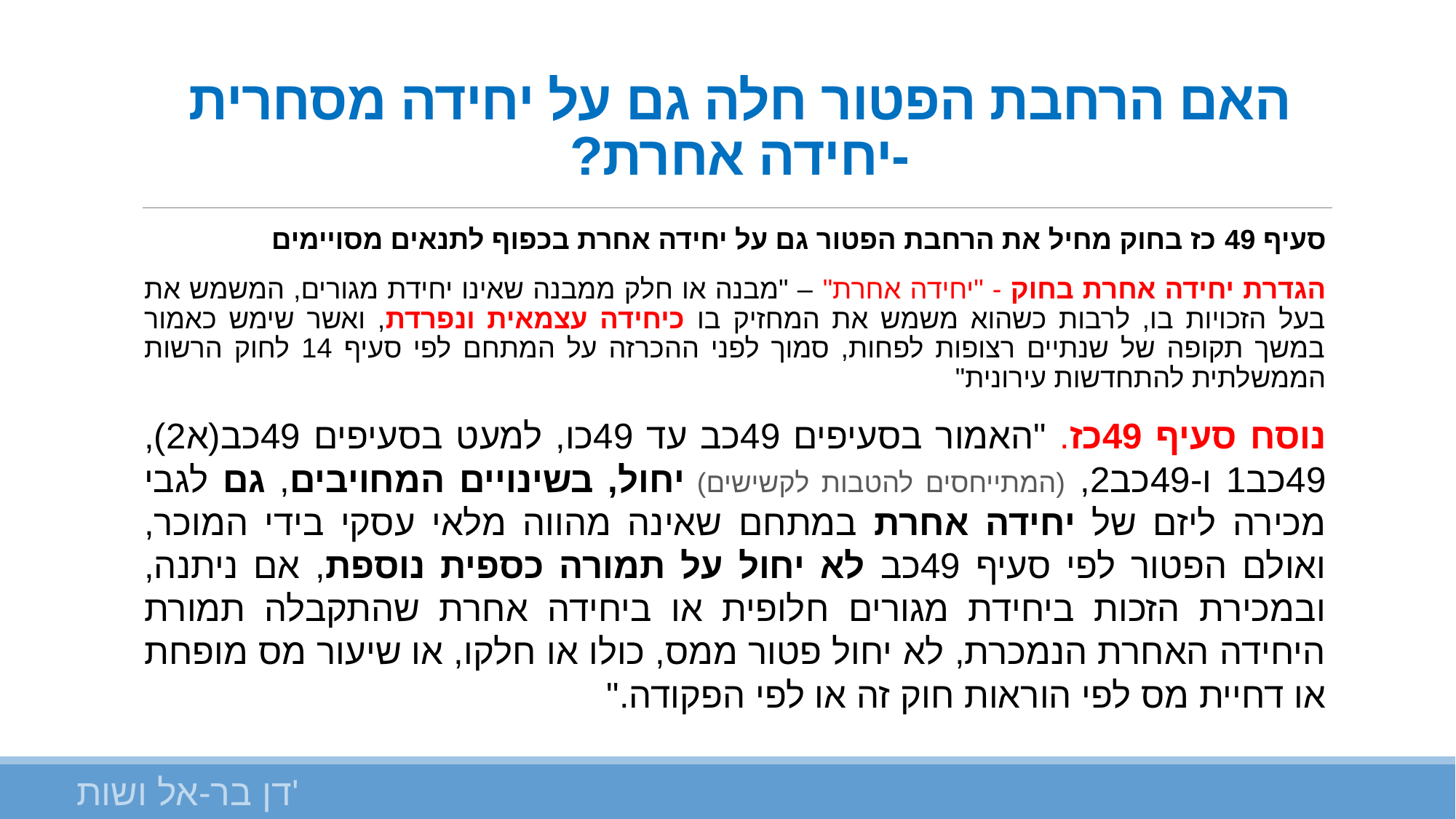

# האם הרחבת הפטור חלה גם על יחידה מסחרית -יחידה אחרת?
סעיף 49 כז בחוק מחיל את הרחבת הפטור גם על יחידה אחרת בכפוף לתנאים מסויימים
הגדרת יחידה אחרת בחוק - "יחידה אחרת" – "מבנה או חלק ממבנה שאינו יחידת מגורים, המשמש את בעל הזכויות בו, לרבות כשהוא משמש את המחזיק בו כיחידה עצמאית ונפרדת, ואשר שימש כאמור במשך תקופה של שנתיים רצופות לפחות, סמוך לפני ההכרזה על המתחם לפי סעיף 14 לחוק הרשות הממשלתית להתחדשות עירונית"
נוסח סעיף 49כז. "האמור בסעיפים 49כב עד 49כו, למעט בסעיפים 49כב(א2), 49כב1 ו-49כב2, (המתייחסים להטבות לקשישים) יחול, בשינויים המחויבים, גם לגבי מכירה ליזם של יחידה אחרת במתחם שאינה מהווה מלאי עסקי בידי המוכר, ואולם הפטור לפי סעיף 49כב לא יחול על תמורה כספית נוספת, אם ניתנה, ובמכירת הזכות ביחידת מגורים חלופית או ביחידה אחרת שהתקבלה תמורת היחידה האחרת הנמכרת, לא יחול פטור ממס, כולו או חלקו, או שיעור מס מופחת או דחיית מס לפי הוראות חוק זה או לפי הפקודה."
דן בר-אל ושות'